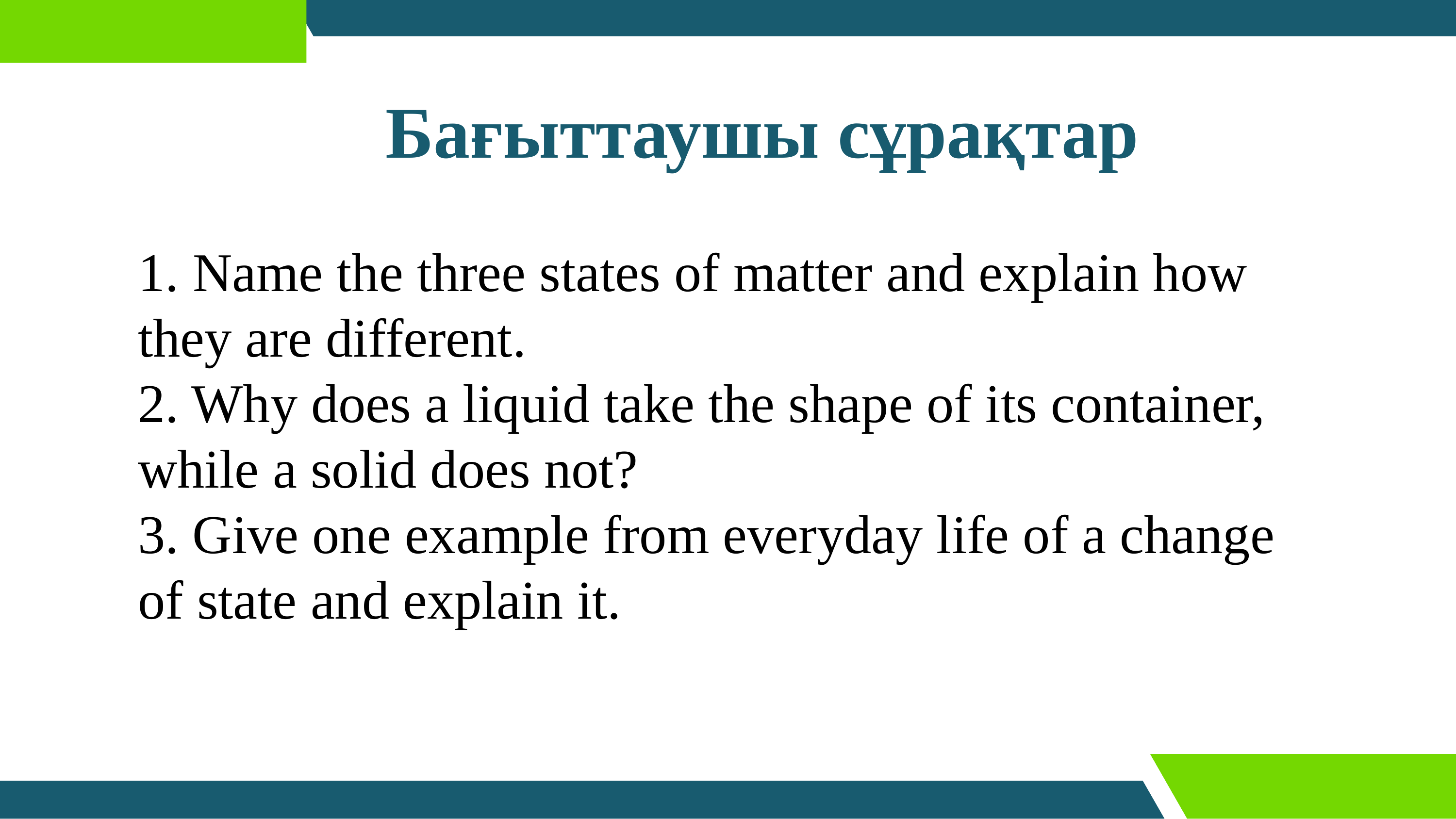

# Бағыттаушы сұрақтар
1. Name the three states of matter and explain how they are different.
2. Why does a liquid take the shape of its container, while a solid does not?
3. Give one example from everyday life of a change of state and explain it.